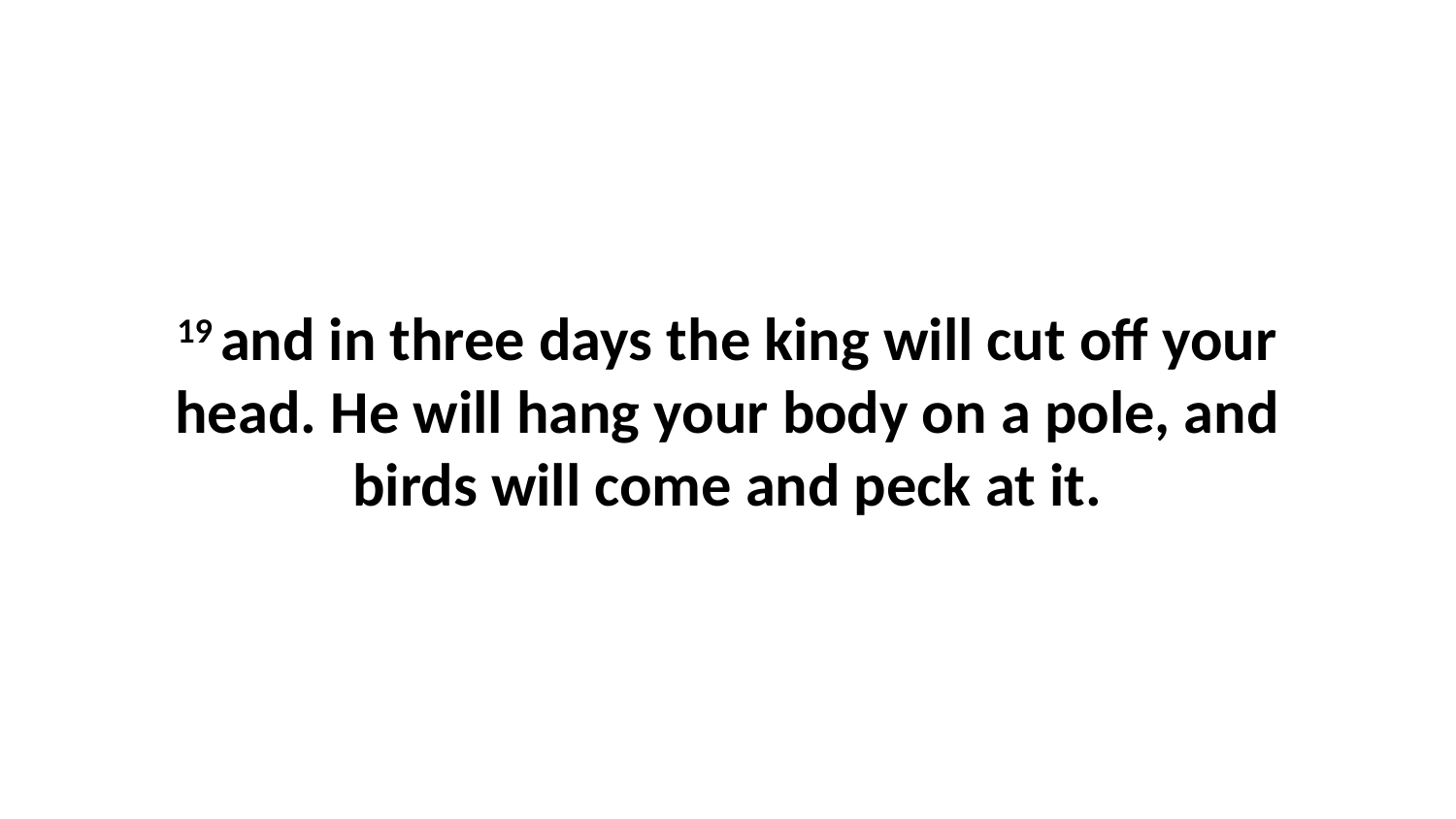

19 and in three days the king will cut off your head. He will hang your body on a pole, and birds will come and peck at it.